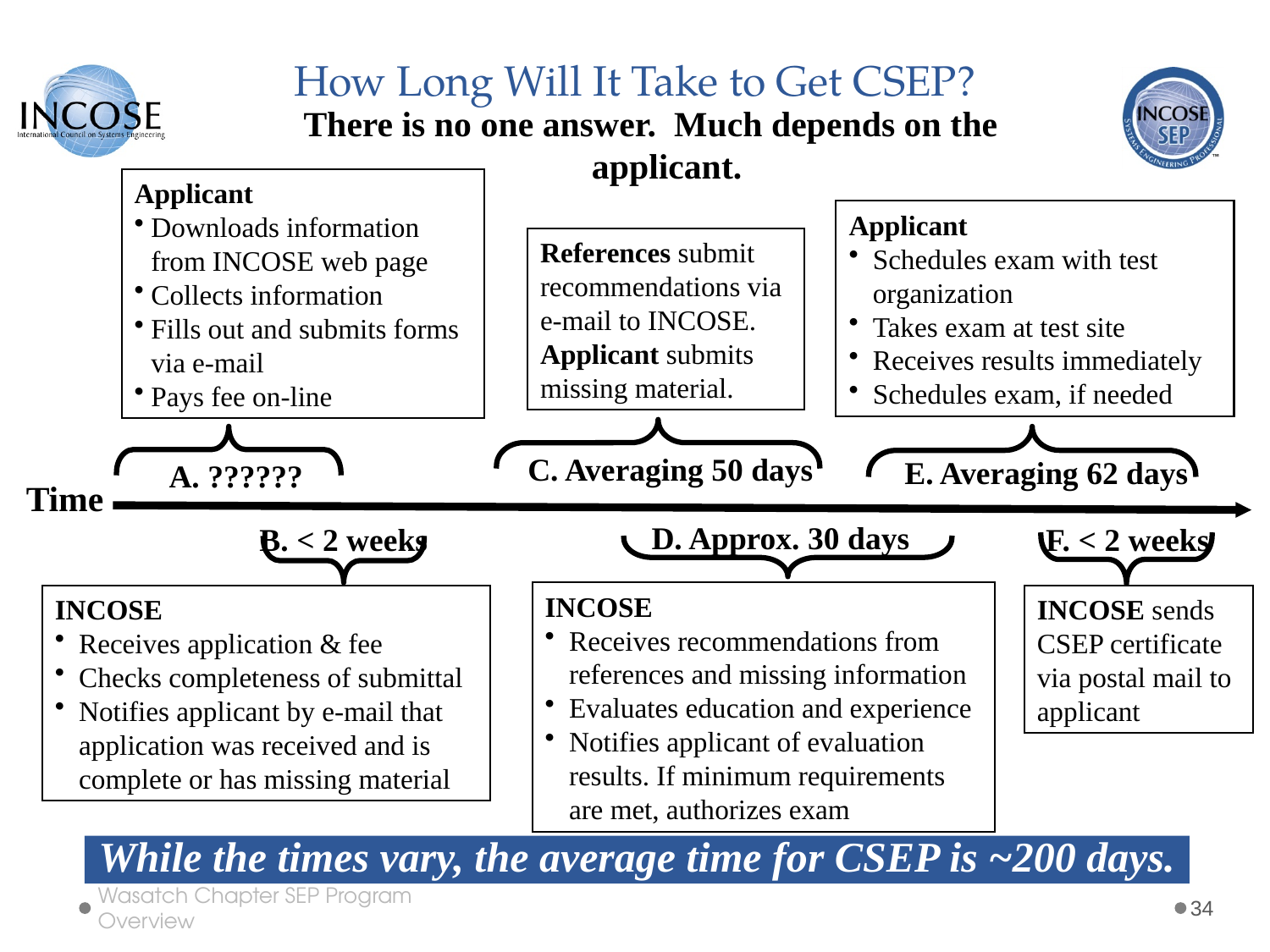

# How Long Will It Take to Get CSEP?
There is no one answer.  Much depends on the applicant.
Time

Applicant
Downloads information from INCOSE web page
Collects information
Fills out and submits forms via e-mail
Pays fee on-line

A. ??????
Applicant
Schedules exam with test organization
Takes exam at test site
Receives results immediately
Schedules exam, if needed

E. Averaging 62 days
References submit recommendations via e-mail to INCOSE. Applicant submits missing material.

C. Averaging 50 days

D. Approx. 30 days
INCOSE
Receives recommendations from references and missing information
Evaluates education and experience
Notifies applicant of evaluation results. If minimum requirements are met, authorizes exam

B. < 2 weeks
INCOSE
Receives application & fee
Checks completeness of submittal
Notifies applicant by e-mail that application was received and is complete or has missing material

F. < 2 weeks
INCOSE sends CSEP certificate via postal mail to applicant
While the times vary, the average time for CSEP is ~200 days.
Wasatch Chapter SEP Program Overview
34